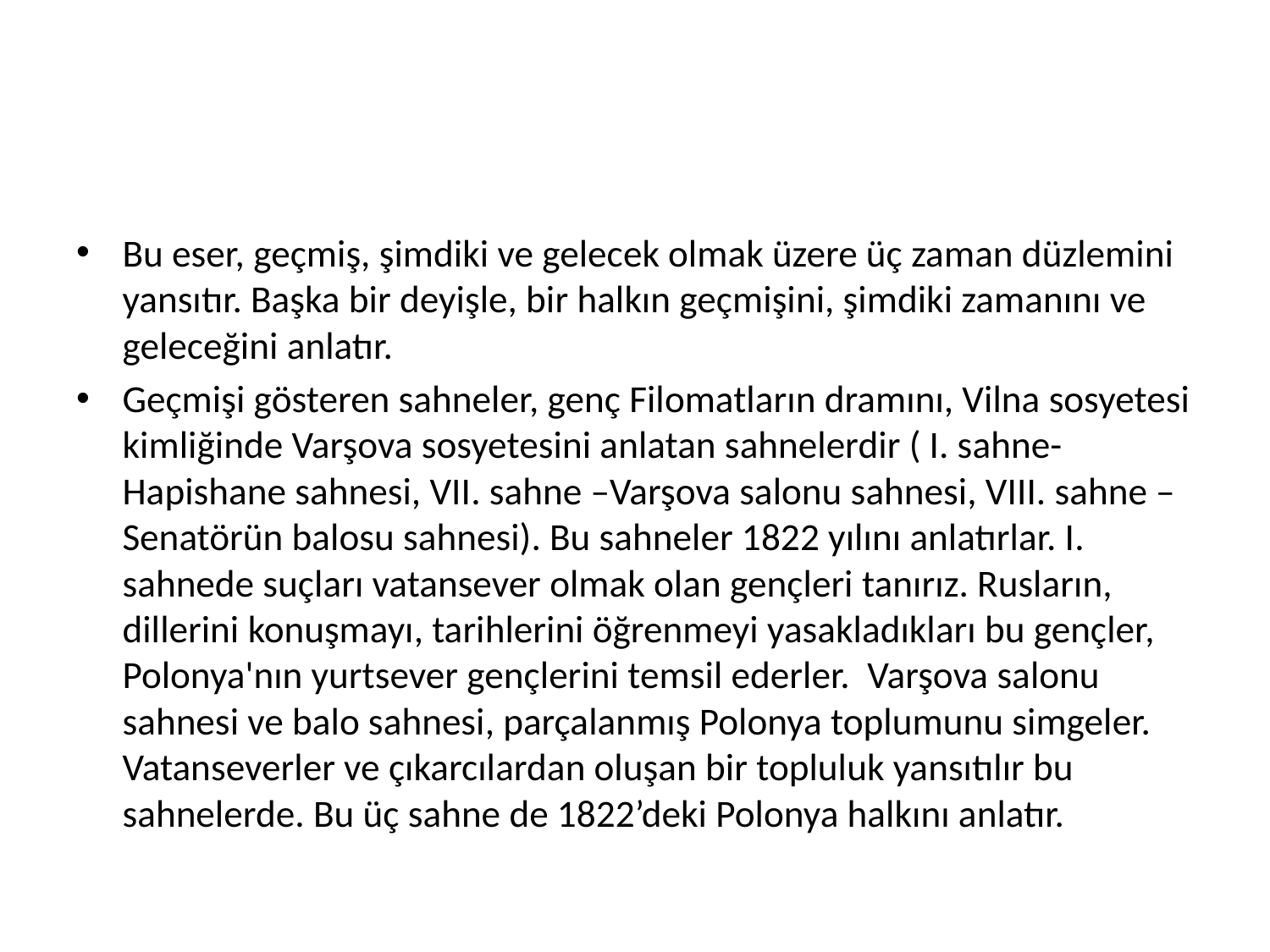

#
Bu eser, geçmiş, şimdiki ve gelecek olmak üzere üç zaman düzlemini yansıtır. Başka bir deyişle, bir halkın geçmişini, şimdiki zamanını ve geleceğini anlatır.
Geçmişi gösteren sahneler, genç Filomatların dramını, Vilna sosyetesi kimliğinde Varşova sosyetesini anlatan sahnelerdir ( I. sahne- Hapishane sahnesi, VII. sahne –Varşova salonu sahnesi, VIII. sahne – Senatörün balosu sahnesi). Bu sahneler 1822 yılını anlatırlar. I. sahnede suçları vatansever olmak olan gençleri tanırız. Rusların, dillerini konuşmayı, tarihlerini öğrenmeyi yasakladıkları bu gençler, Polonya'nın yurtsever gençlerini temsil ederler.  Varşova salonu sahnesi ve balo sahnesi, parçalanmış Polonya toplumunu simgeler. Vatanseverler ve çıkarcılardan oluşan bir topluluk yansıtılır bu sahnelerde. Bu üç sahne de 1822’deki Polonya halkını anlatır.